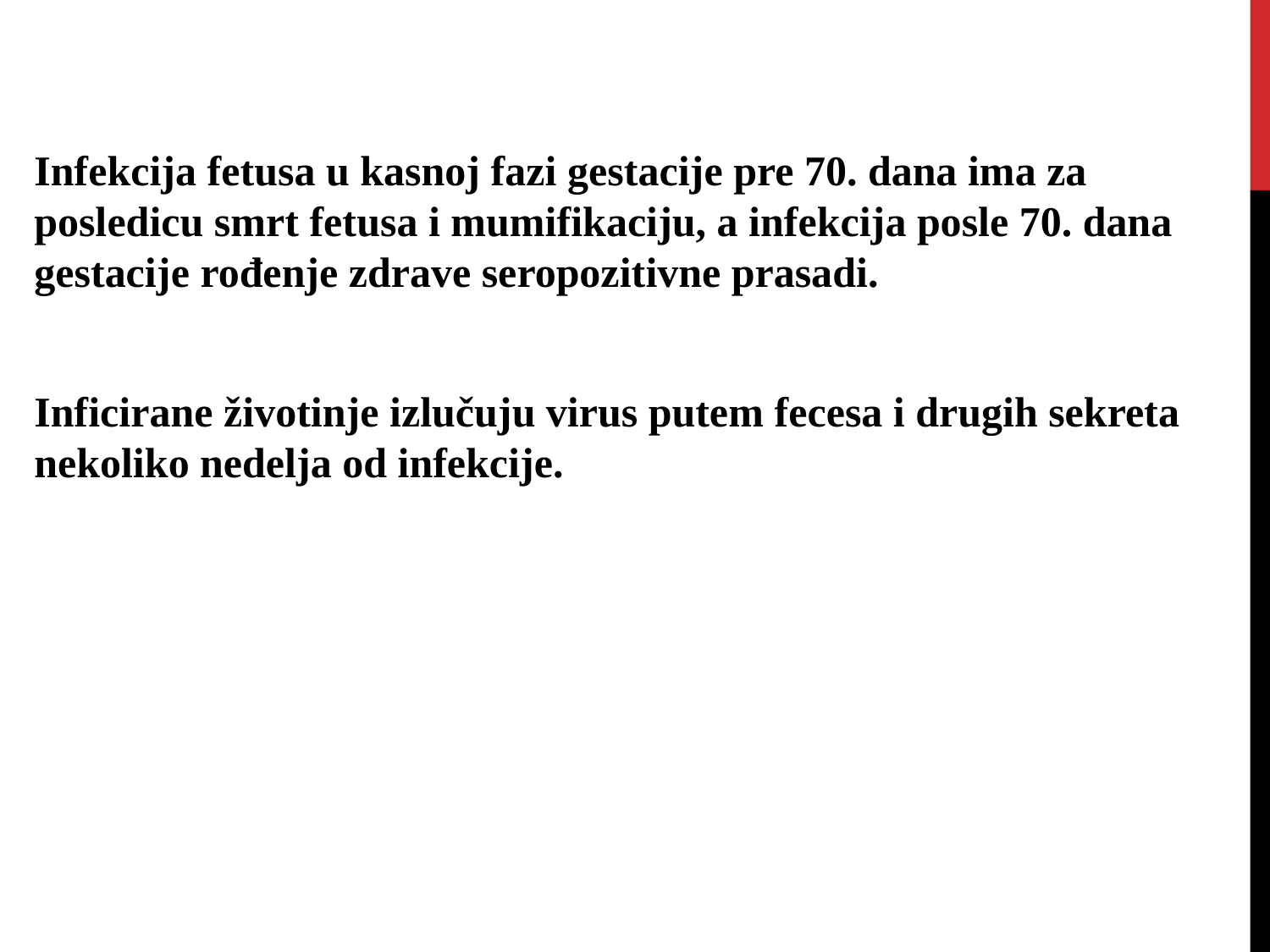

Infekcija fetusa u kasnoj fazi gestacije pre 70. dana ima za posledicu smrt fetusa i mumifikaciju, a infekcija posle 70. dana gestacije rođenje zdrave seropozitivne prasadi.

Inficirane životinje izlučuju virus putem fecesa i drugih sekreta nekoliko nedelja od infekcije.